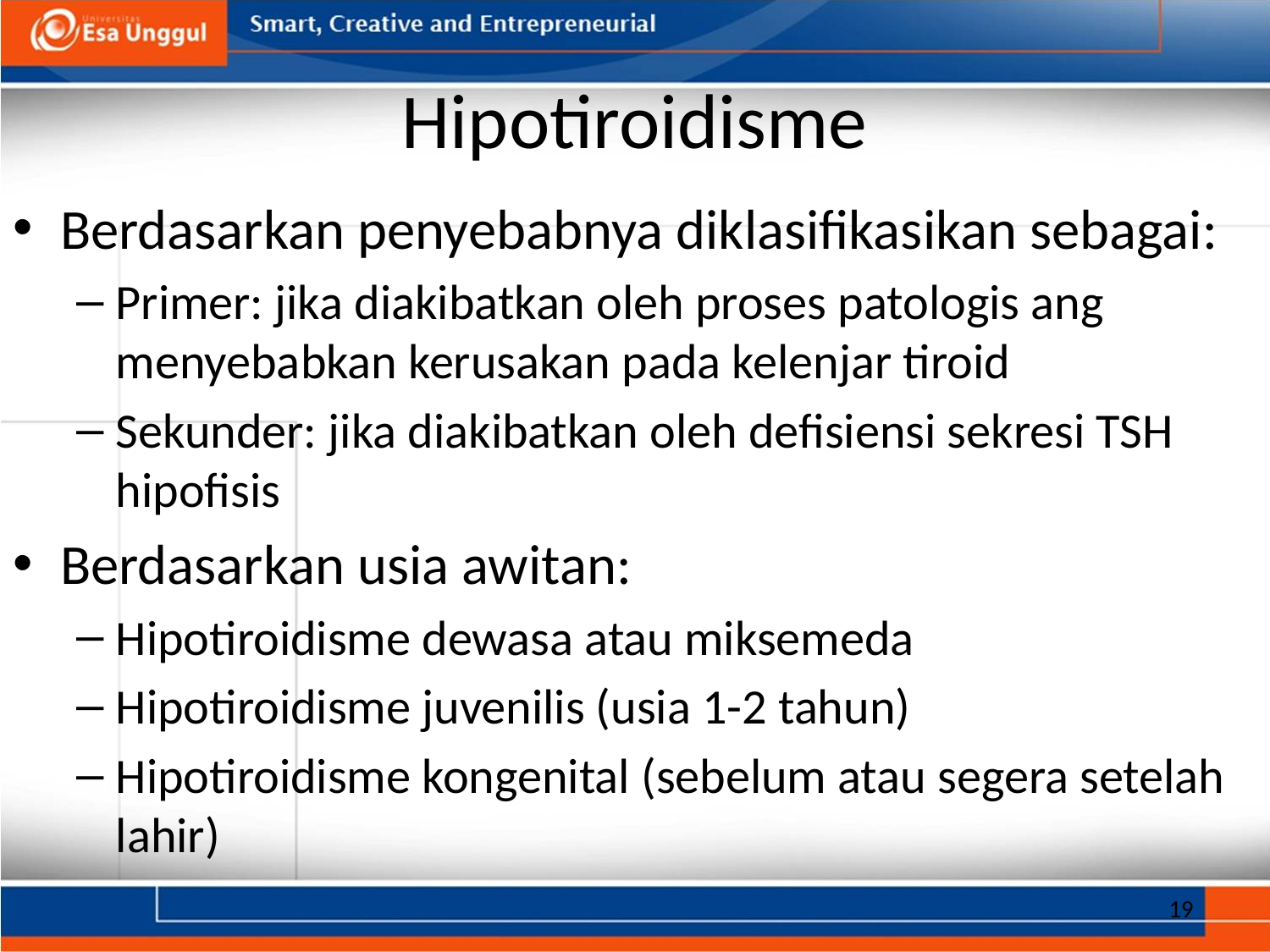

# Hipotiroidisme
Berdasarkan penyebabnya diklasifikasikan sebagai:
Primer: jika diakibatkan oleh proses patologis ang menyebabkan kerusakan pada kelenjar tiroid
Sekunder: jika diakibatkan oleh defisiensi sekresi TSH hipofisis
Berdasarkan usia awitan:
Hipotiroidisme dewasa atau miksemeda
Hipotiroidisme juvenilis (usia 1-2 tahun)
Hipotiroidisme kongenital (sebelum atau segera setelah lahir)

19